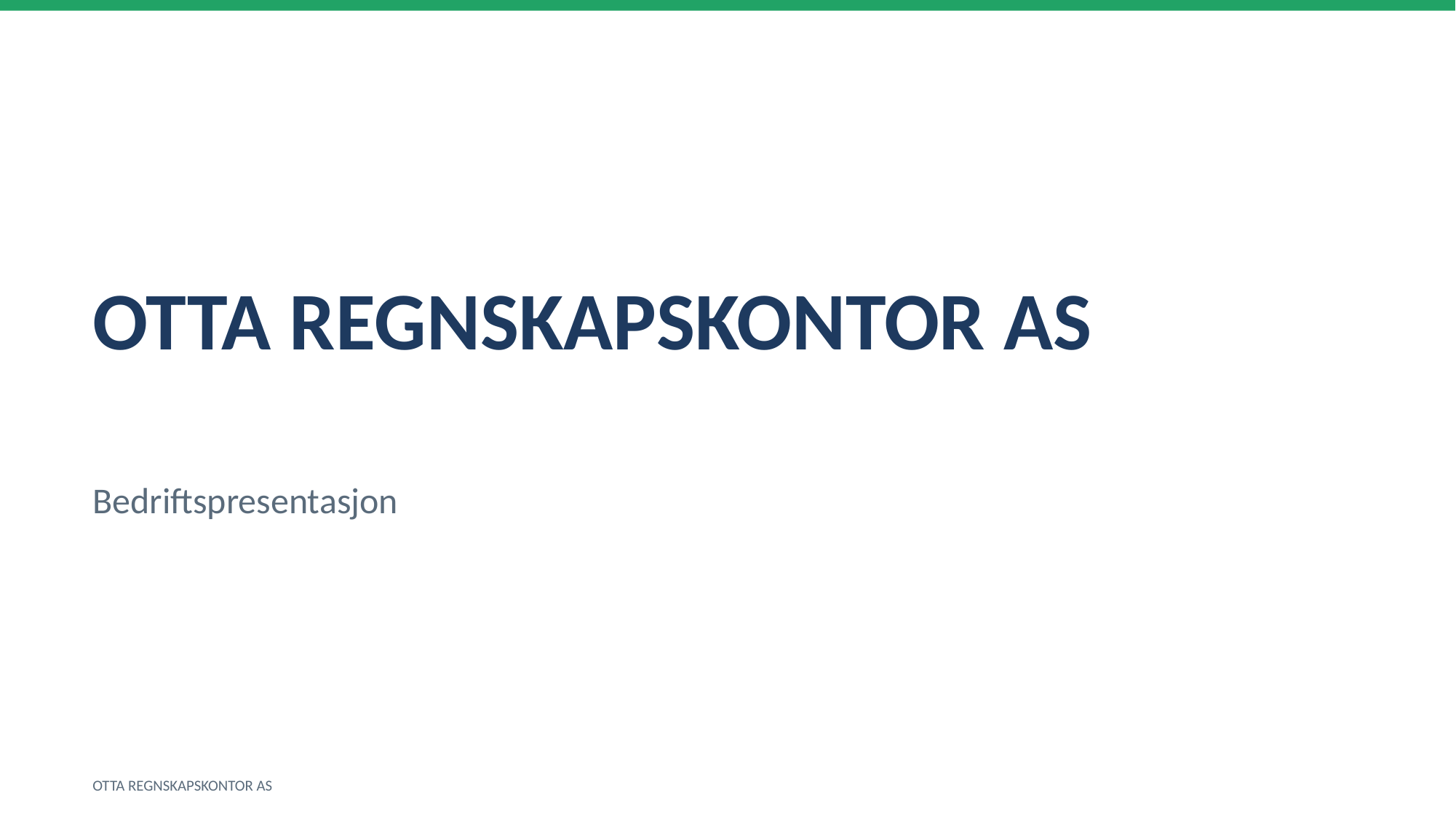

OTTA REGNSKAPSKONTOR AS
Bedriftspresentasjon
OTTA REGNSKAPSKONTOR AS